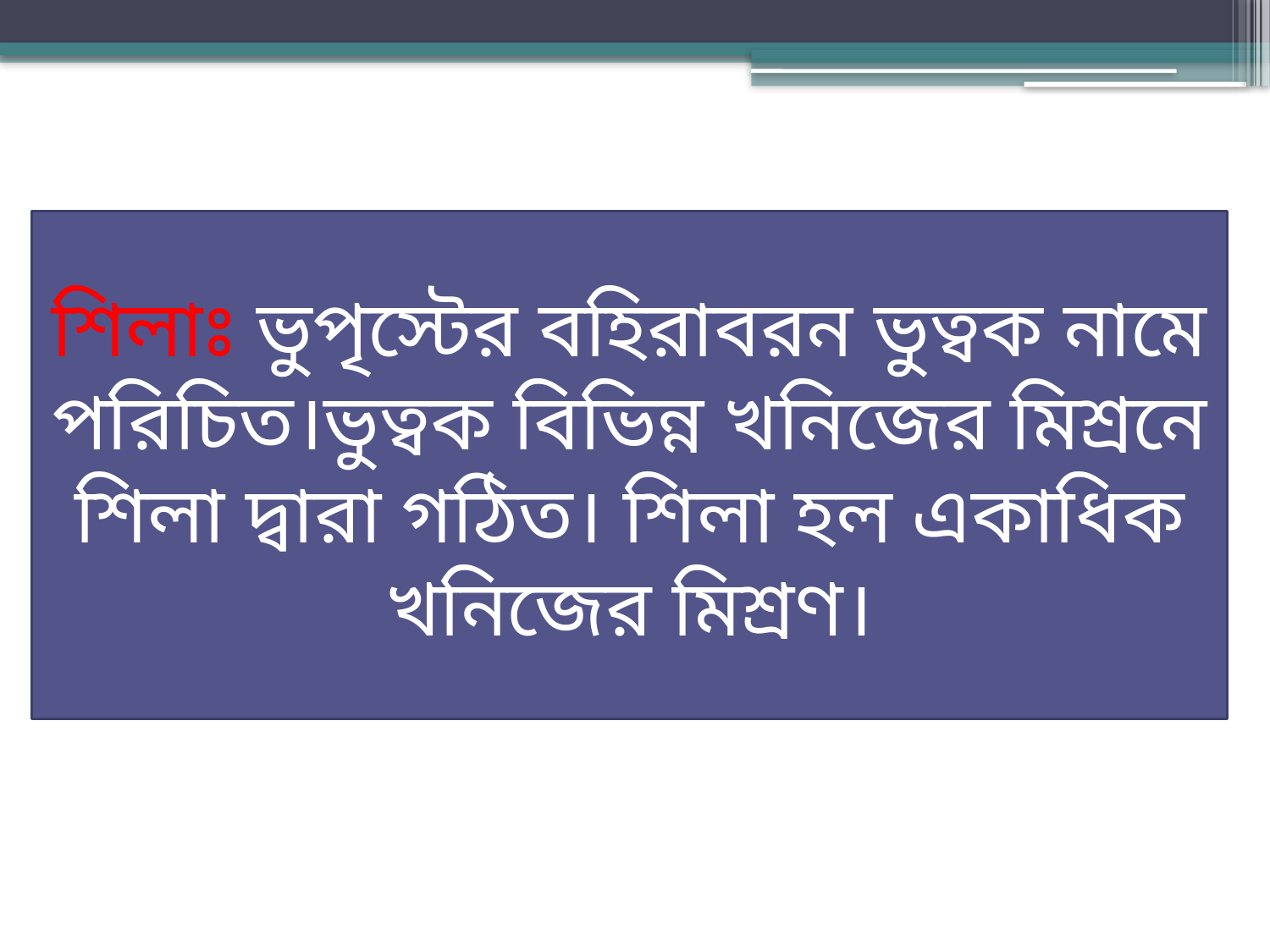

শিলাঃ ভুপৃস্টের বহিরাবরন ভুত্বক নামে পরিচিত।ভুত্বক বিভিন্ন খনিজের মিশ্রনে শিলা দ্বারা গঠিত। শিলা হল একাধিক খনিজের মিশ্রণ।